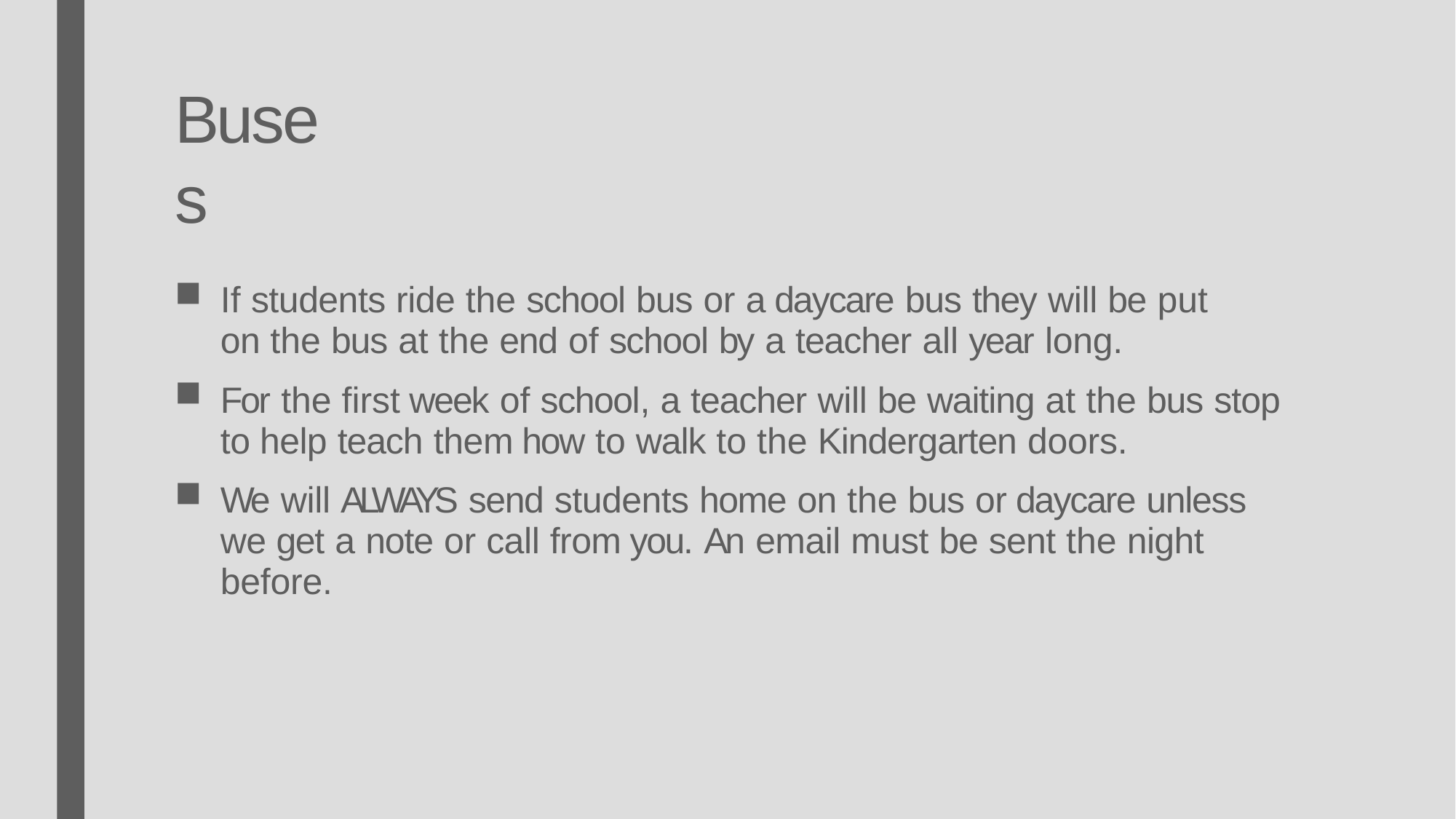

# Buses
If students ride the school bus or a daycare bus they will be put on the bus at the end of school by a teacher all year long.
For the first week of school, a teacher will be waiting at the bus stop to help teach them how to walk to the Kindergarten doors.
We will ALWAYS send students home on the bus or daycare unless we get a note or call from you. An email must be sent the night before.